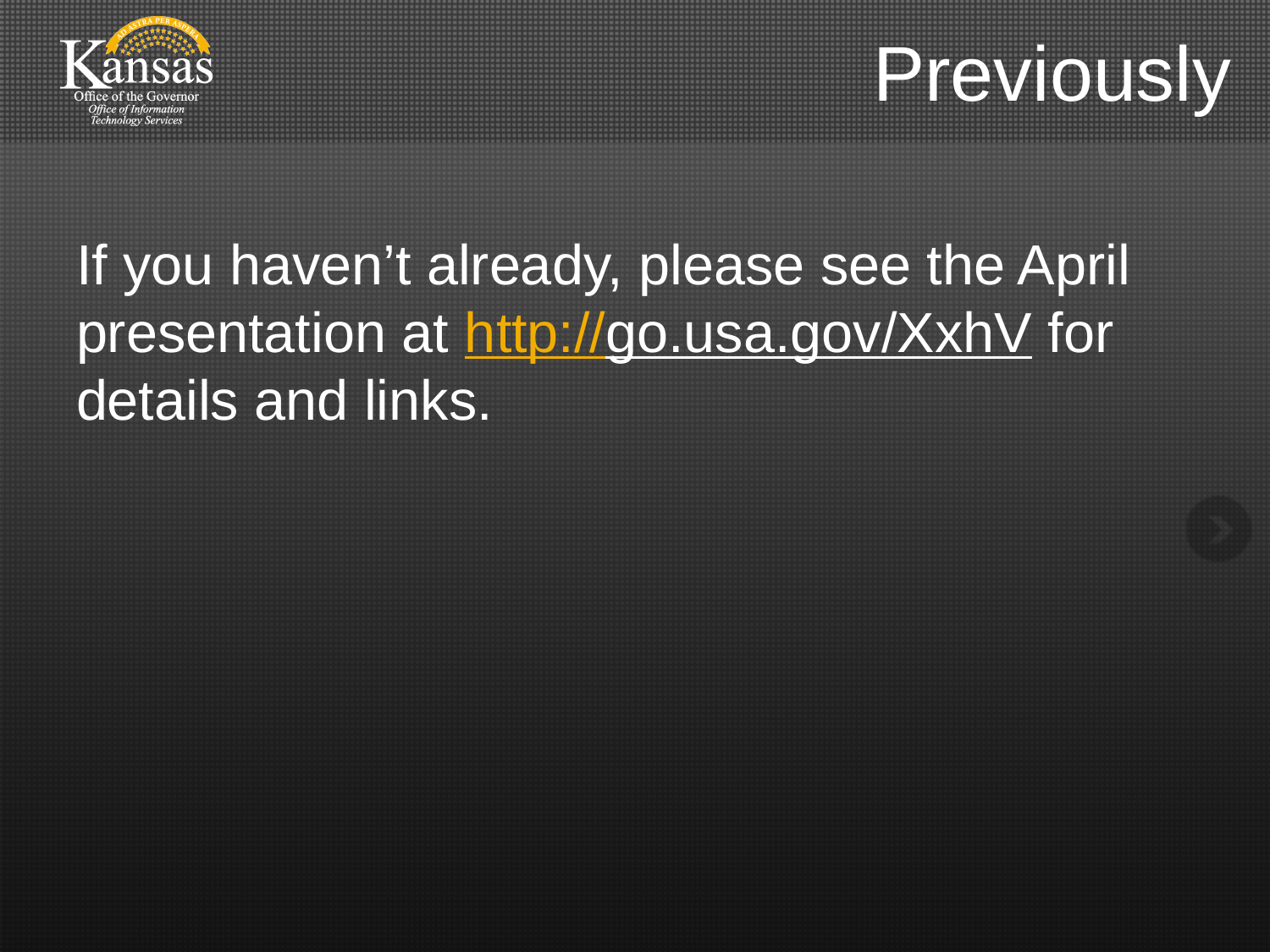

# Previously
If you haven’t already, please see the April presentation at http://go.usa.gov/XxhV for details and links.